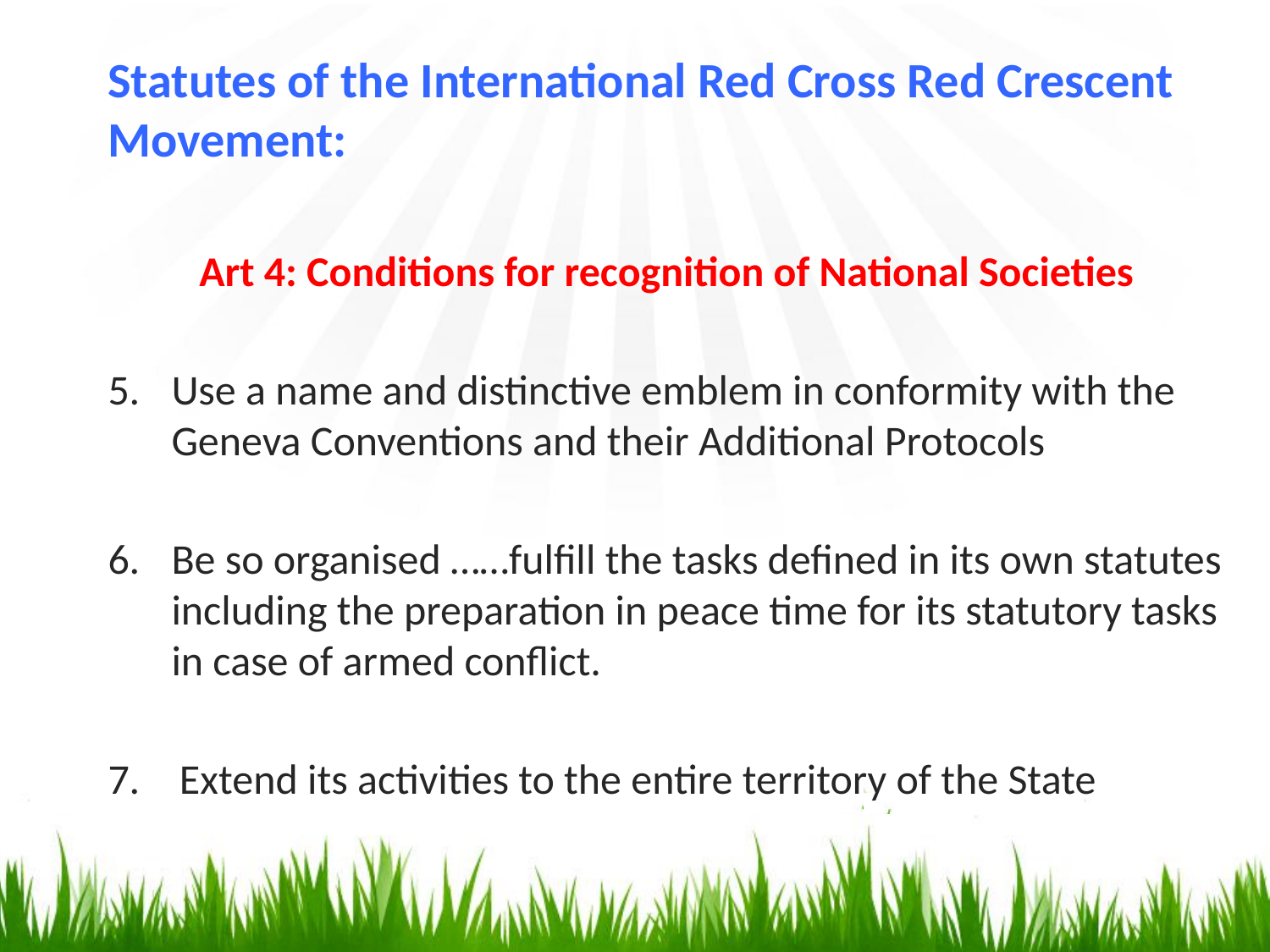

Statutes of the International Red Cross Red Crescent Movement:

Art 4: Conditions for recognition of National Societies

Use a name and distinctive emblem in conformity with the Geneva Conventions and their Additional Protocols

Be so organised ……fulfill the tasks defined in its own statutes including the preparation in peace time for its statutory tasks in case of armed conflict.

Extend its activities to the entire territory of the State